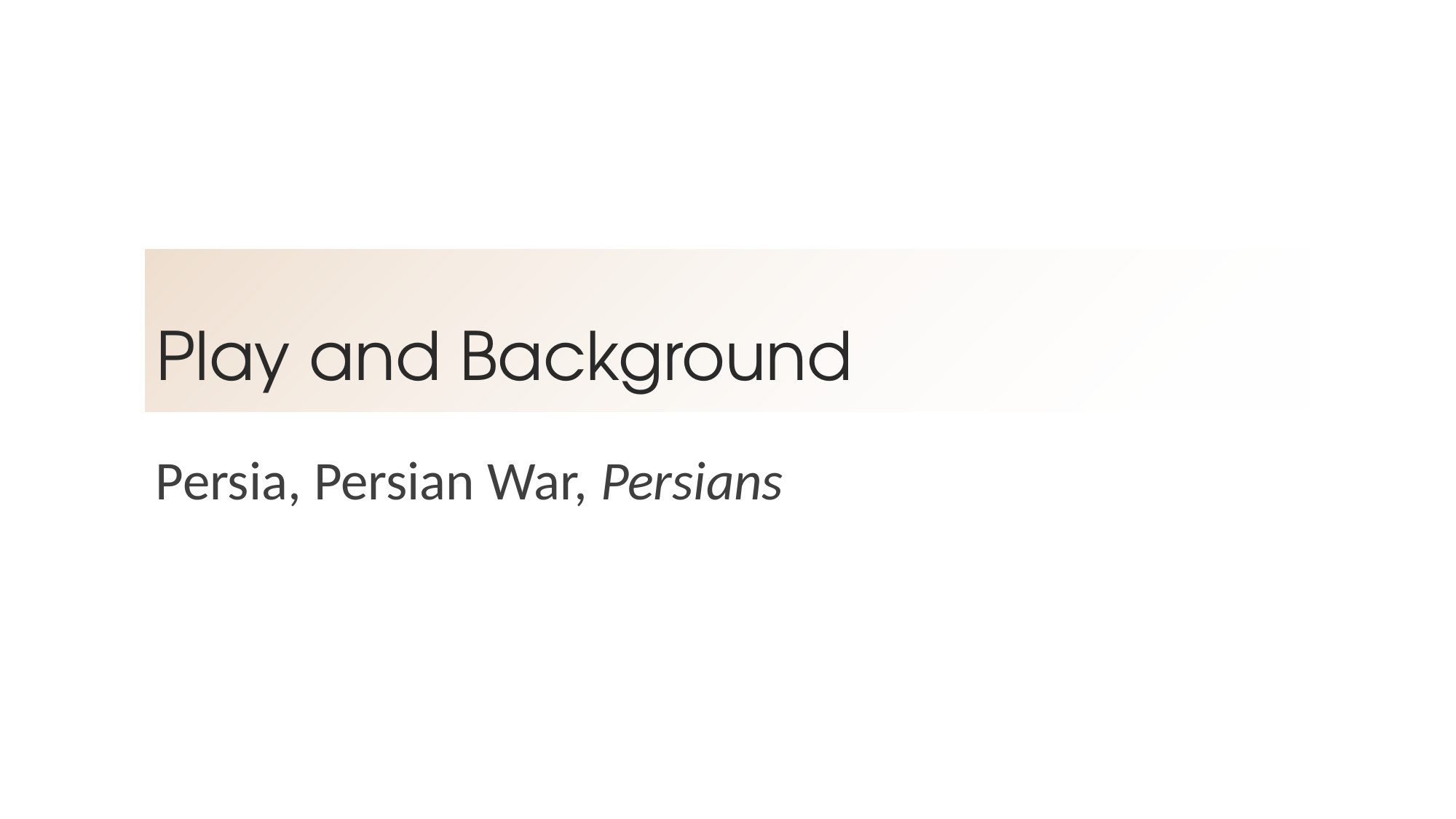

# Play and Background
Persia, Persian War, Persians